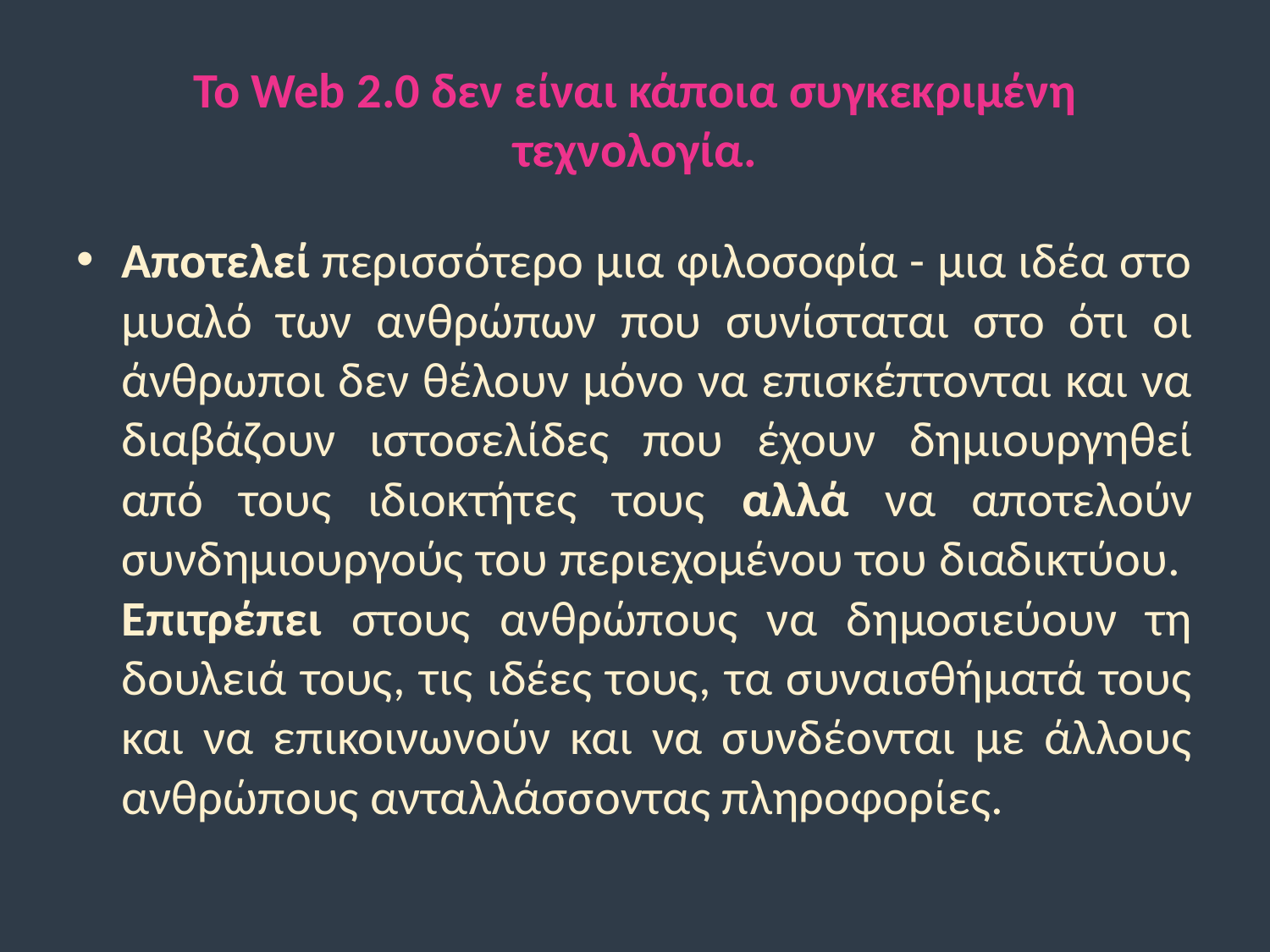

# Το Web 2.0 δεν είναι κάποια συγκεκριμένη τεχνολογία.
Αποτελεί περισσότερο μια φιλοσοφία - μια ιδέα στο μυαλό των ανθρώπων που συνίσταται στο ότι οι άνθρωποι δεν θέλουν μόνο να επισκέπτονται και να διαβάζουν ιστοσελίδες που έχουν δημιουργηθεί από τους ιδιοκτήτες τους αλλά να αποτελούν συνδημιουργούς του περιεχομένου του διαδικτύου.
Επιτρέπει στους ανθρώπους να δημοσιεύουν τη δουλειά τους, τις ιδέες τους, τα συναισθήματά τους και να επικοινωνούν και να συνδέονται με άλλους ανθρώπους ανταλλάσσοντας πληροφορίες.